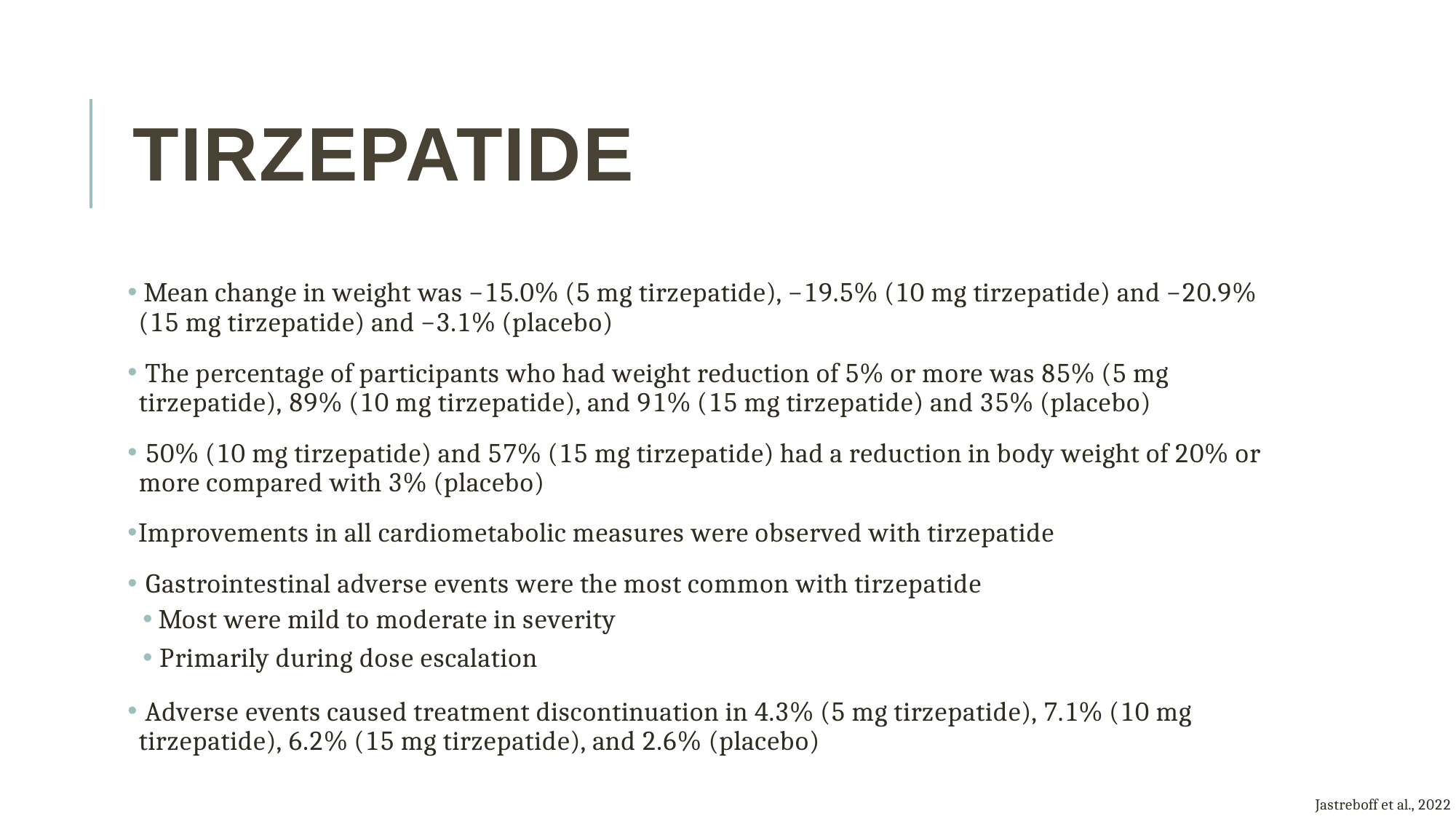

# Tirzepatide
 Mean change in weight was −15.0% (5 mg tirzepatide), −19.5% (10 mg tirzepatide) and −20.9% (15 mg tirzepatide) and −3.1% (placebo)
 The percentage of participants who had weight reduction of 5% or more was 85% (5 mg tirzepatide), 89% (10 mg tirzepatide), and 91% (15 mg tirzepatide) and 35% (placebo)
 50% (10 mg tirzepatide) and 57% (15 mg tirzepatide) had a reduction in body weight of 20% or more compared with 3% (placebo)
Improvements in all cardiometabolic measures were observed with tirzepatide
 Gastrointestinal adverse events were the most common with tirzepatide
Most were mild to moderate in severity
Primarily during dose escalation
 Adverse events caused treatment discontinuation in 4.3% (5 mg tirzepatide), 7.1% (10 mg tirzepatide), 6.2% (15 mg tirzepatide), and 2.6% (placebo)
Jastreboff et al., 2022